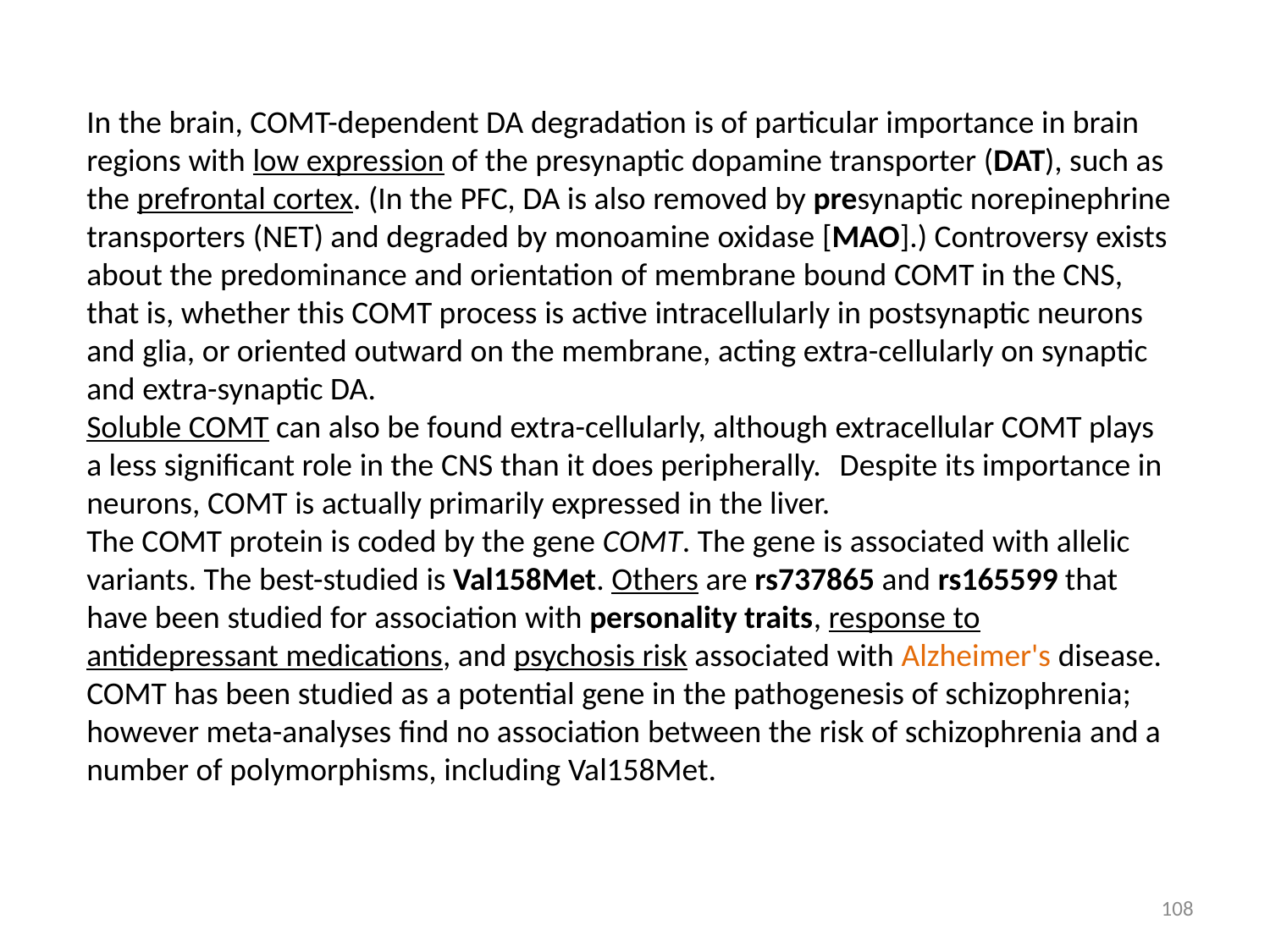

In the brain, COMT-dependent DA degradation is of particular importance in brain regions with low expression of the presynaptic dopamine transporter (DAT), such as the prefrontal cortex. (In the PFC, DA is also removed by presynaptic norepinephrine transporters (NET) and degraded by monoamine oxidase [MAO].) Controversy exists about the predominance and orientation of membrane bound COMT in the CNS, that is, whether this COMT process is active intracellularly in postsynaptic neurons and glia, or oriented outward on the membrane, acting extra-cellularly on synaptic and extra-synaptic DA.
Soluble COMT can also be found extra-cellularly, although extracellular COMT plays a less significant role in the CNS than it does peripherally.   Despite its importance in neurons, COMT is actually primarily expressed in the liver.
The COMT protein is coded by the gene COMT. The gene is associated with allelic variants. The best-studied is Val158Met. Others are rs737865 and rs165599 that have been studied for association with personality traits, response to antidepressant medications, and psychosis risk associated with Alzheimer's disease. COMT has been studied as a potential gene in the pathogenesis of schizophrenia; however meta-analyses find no association between the risk of schizophrenia and a number of polymorphisms, including Val158Met.
108